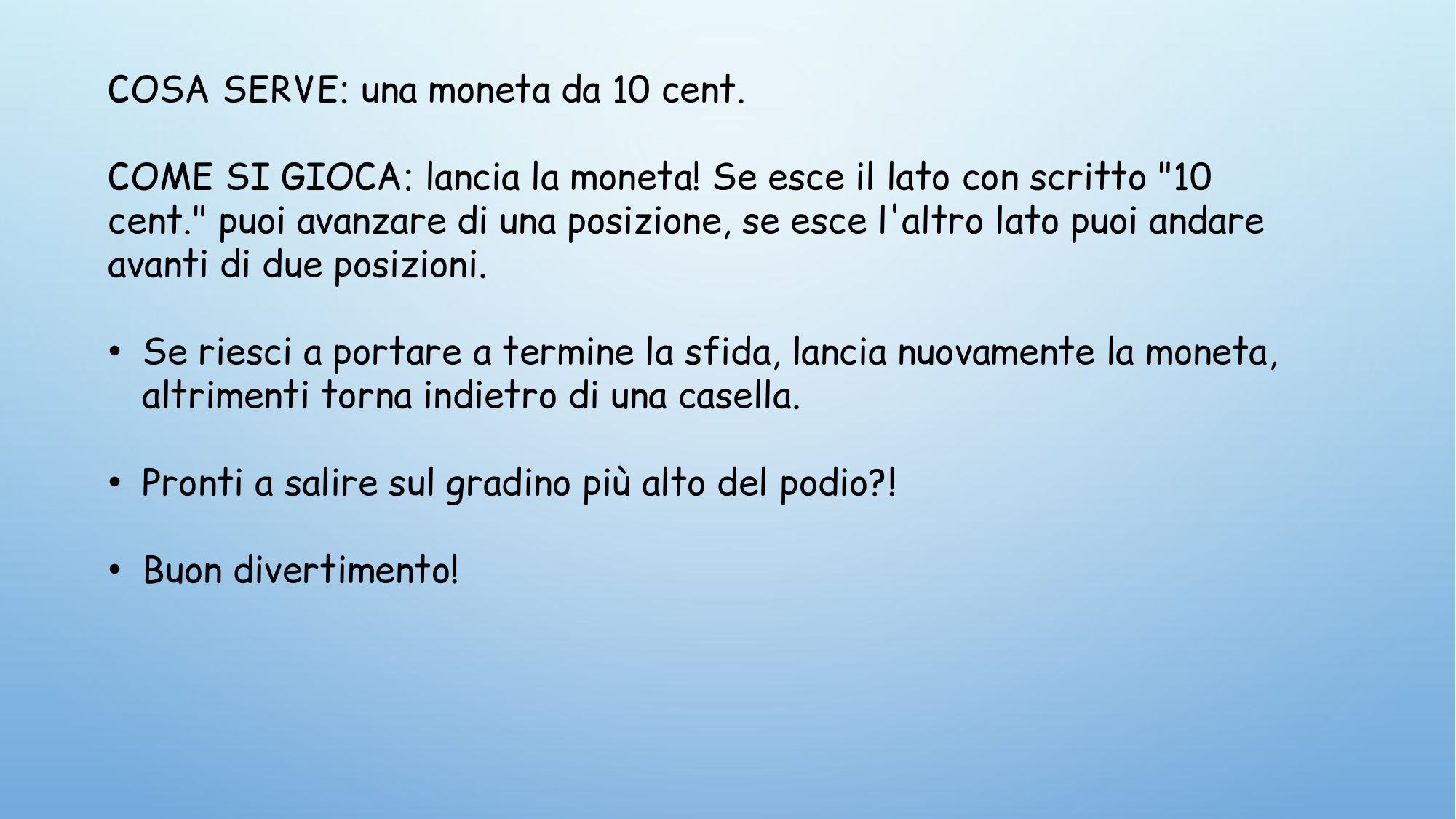

COSA SERVE: una moneta da 10 cent.

COME SI GIOCA: lancia la moneta! Se esce il lato con scritto "10 cent." puoi avanzare di una posizione, se esce l'altro lato puoi andare avanti di due posizioni.

Se riesci a portare a termine la sfida, lancia nuovamente la moneta, altrimenti torna indietro di una casella.

Pronti a salire sul gradino più alto del podio?!

Buon divertimento!